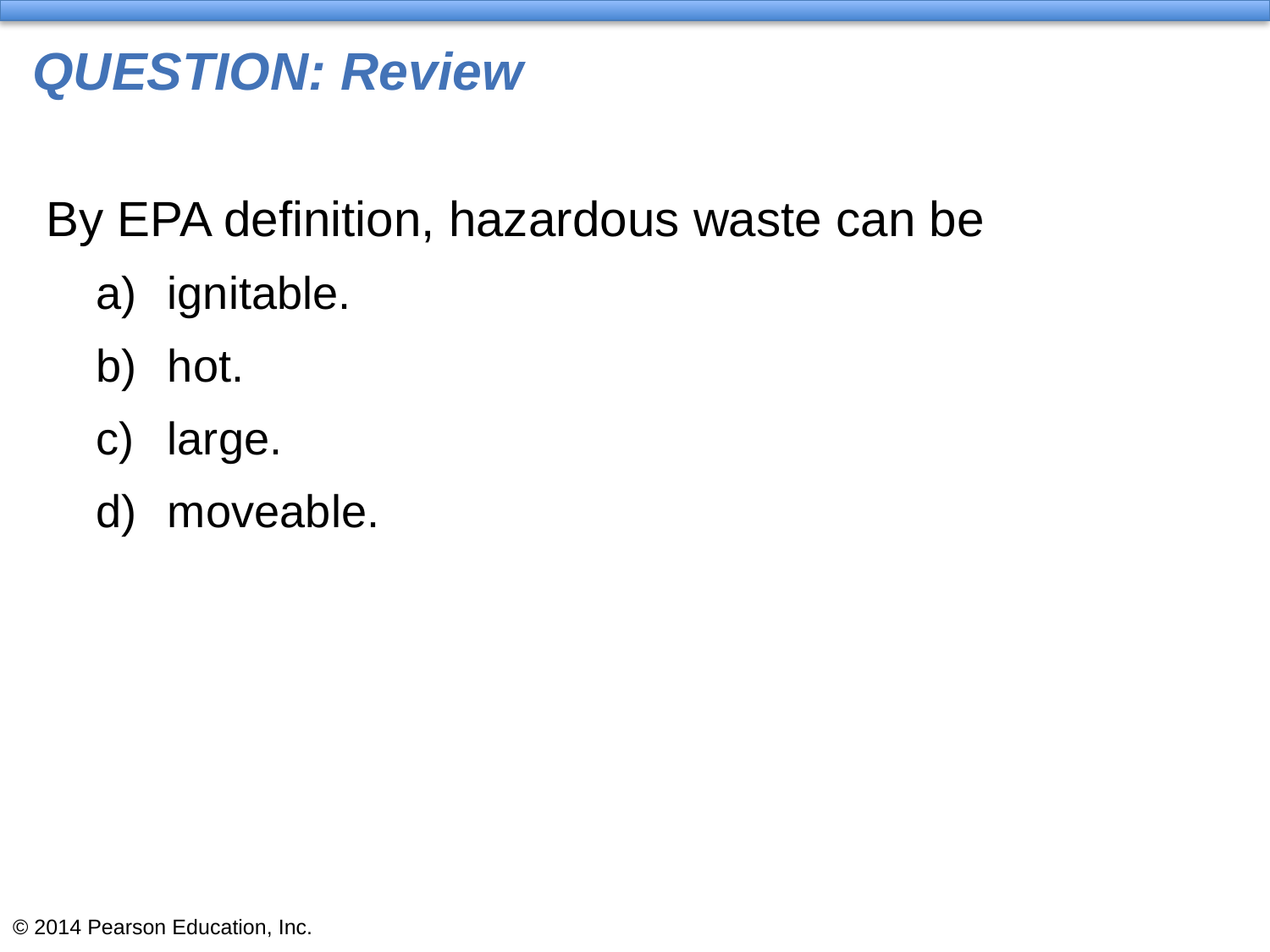

# QUESTION: Review
 By EPA definition, hazardous waste can be
ignitable.
hot.
large.
moveable.
© 2014 Pearson Education, Inc.